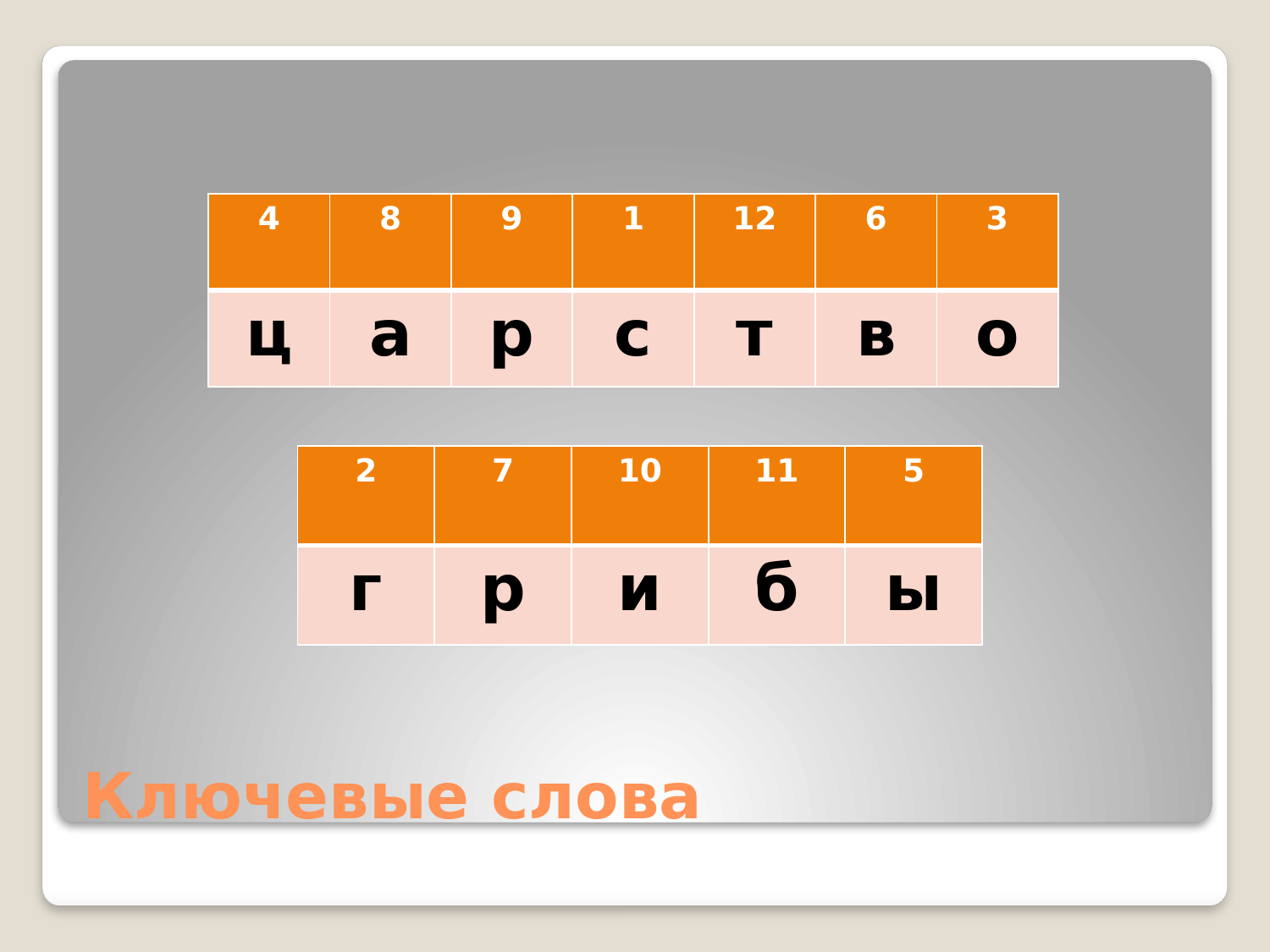

| 4 | 8 | 9 | 1 | 12 | 6 | 3 |
| --- | --- | --- | --- | --- | --- | --- |
| ц | а | р | с | т | в | о |
| 2 | 7 | 10 | 11 | 5 |
| --- | --- | --- | --- | --- |
| г | р | и | б | ы |
# Ключевые слова